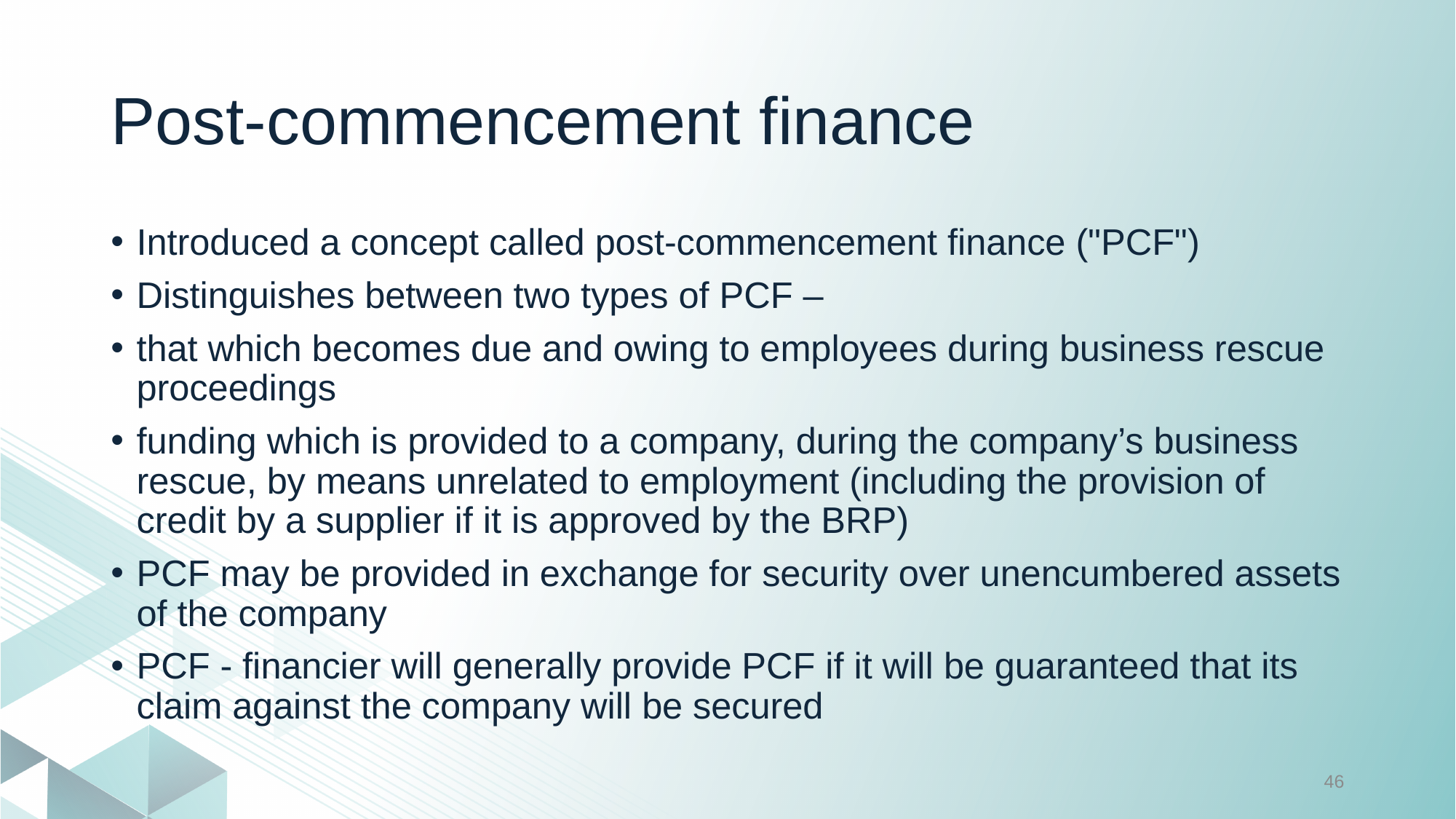

# Post-commencement finance
Introduced a concept called post-commencement finance ("PCF")
Distinguishes between two types of PCF –
that which becomes due and owing to employees during business rescue proceedings
funding which is provided to a company, during the company’s business rescue, by means unrelated to employment (including the provision of credit by a supplier if it is approved by the BRP)
PCF may be provided in exchange for security over unencumbered assets of the company
PCF - financier will generally provide PCF if it will be guaranteed that its claim against the company will be secured

46